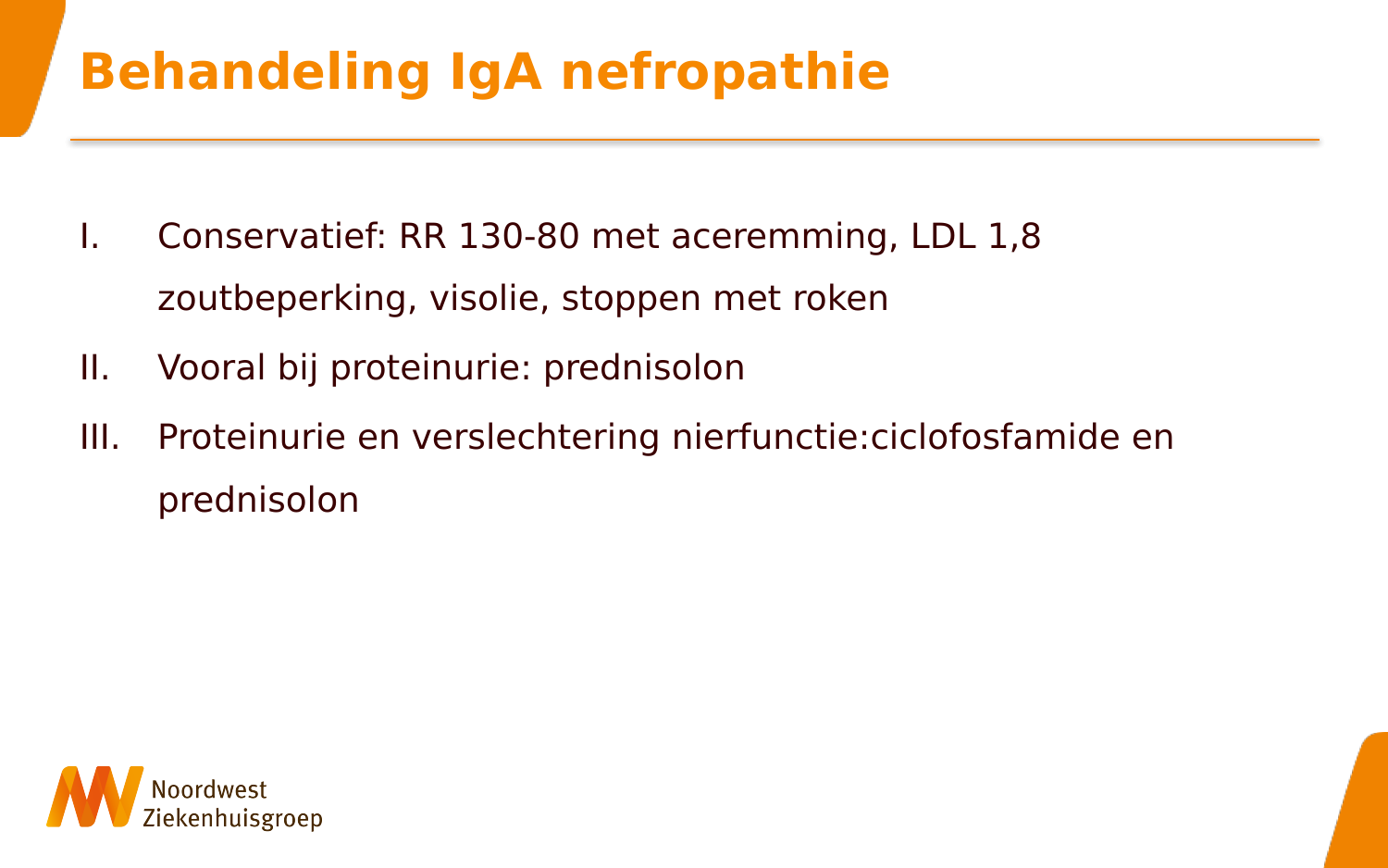

# Behandeling IgA nefropathie
Conservatief: RR 130-80 met aceremming, LDL 1,8 zoutbeperking, visolie, stoppen met roken
Vooral bij proteinurie: prednisolon
Proteinurie en verslechtering nierfunctie:ciclofosfamide en prednisolon